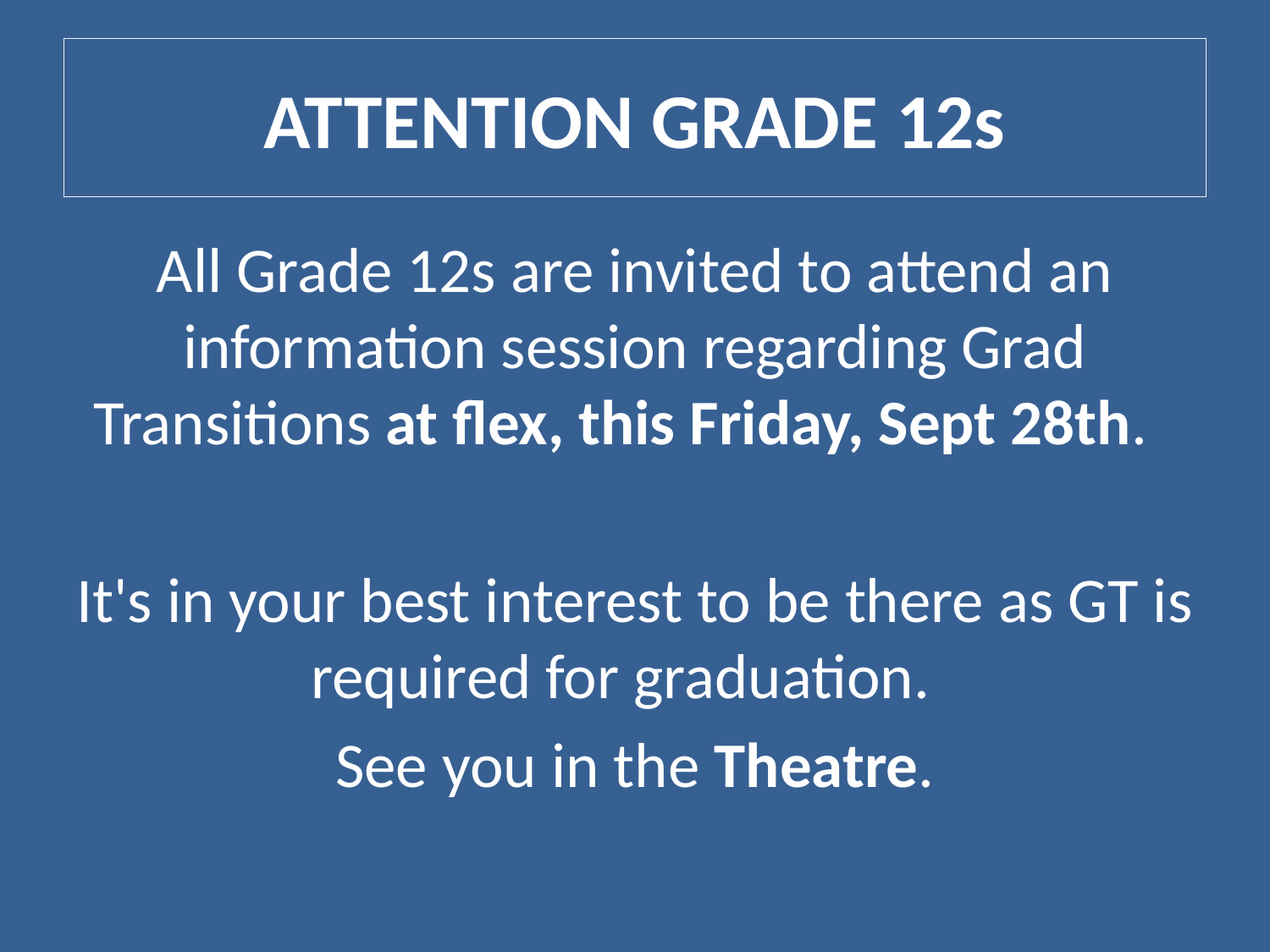

# ATTENTION GRADE 12s
All Grade 12s are invited to attend an information session regarding Grad Transitions at flex, this Friday, Sept 28th.

It's in your best interest to be there as GT is required for graduation.
See you in the Theatre.